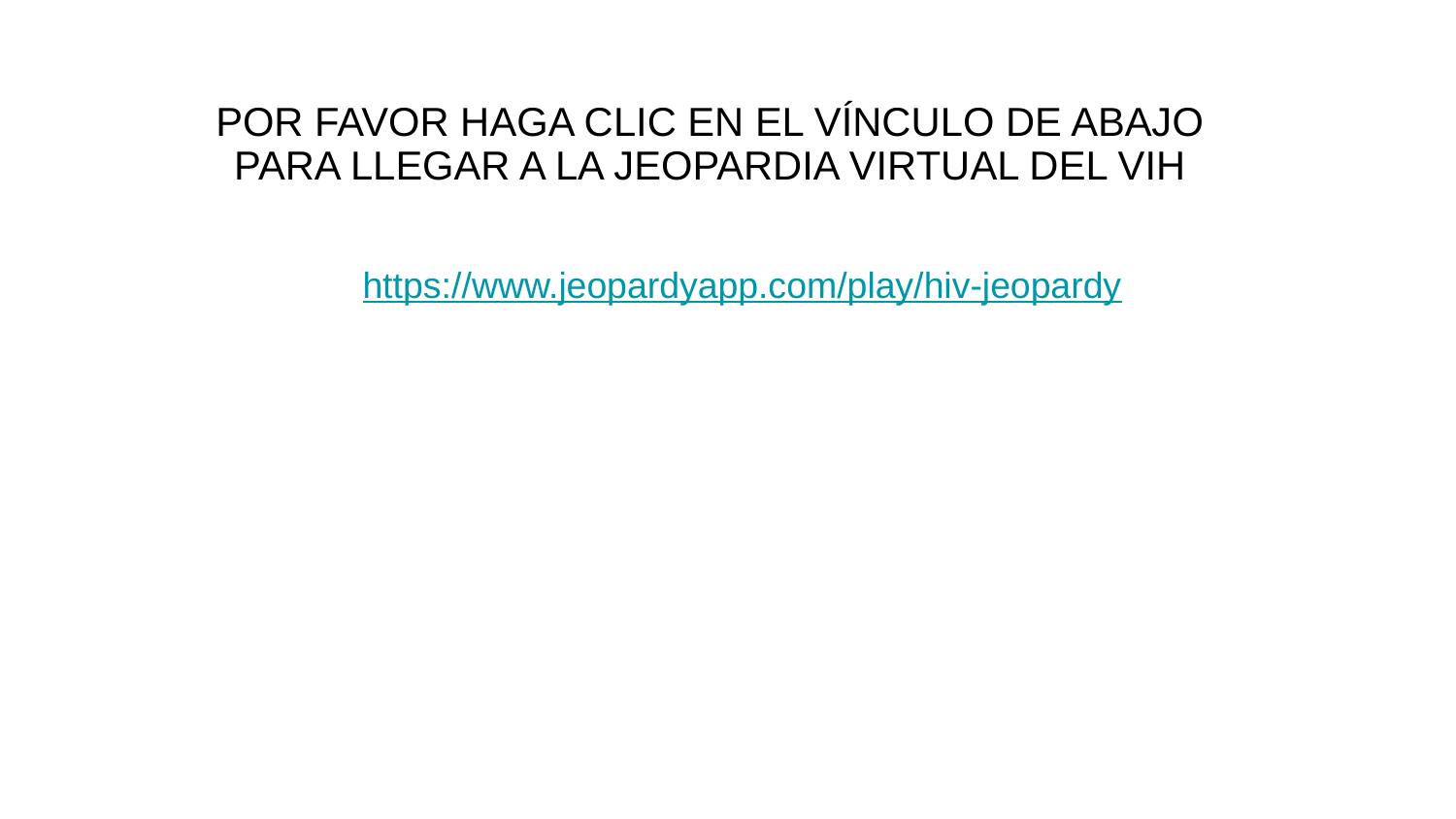

# POR FAVOR HAGA CLIC EN EL VÍNCULO DE ABAJO PARA LLEGAR A LA JEOPARDIA VIRTUAL DEL VIH
https://www.jeopardyapp.com/play/hiv-jeopardy
.
See following slide for directions on how to play Virtual HIV Jeopardy